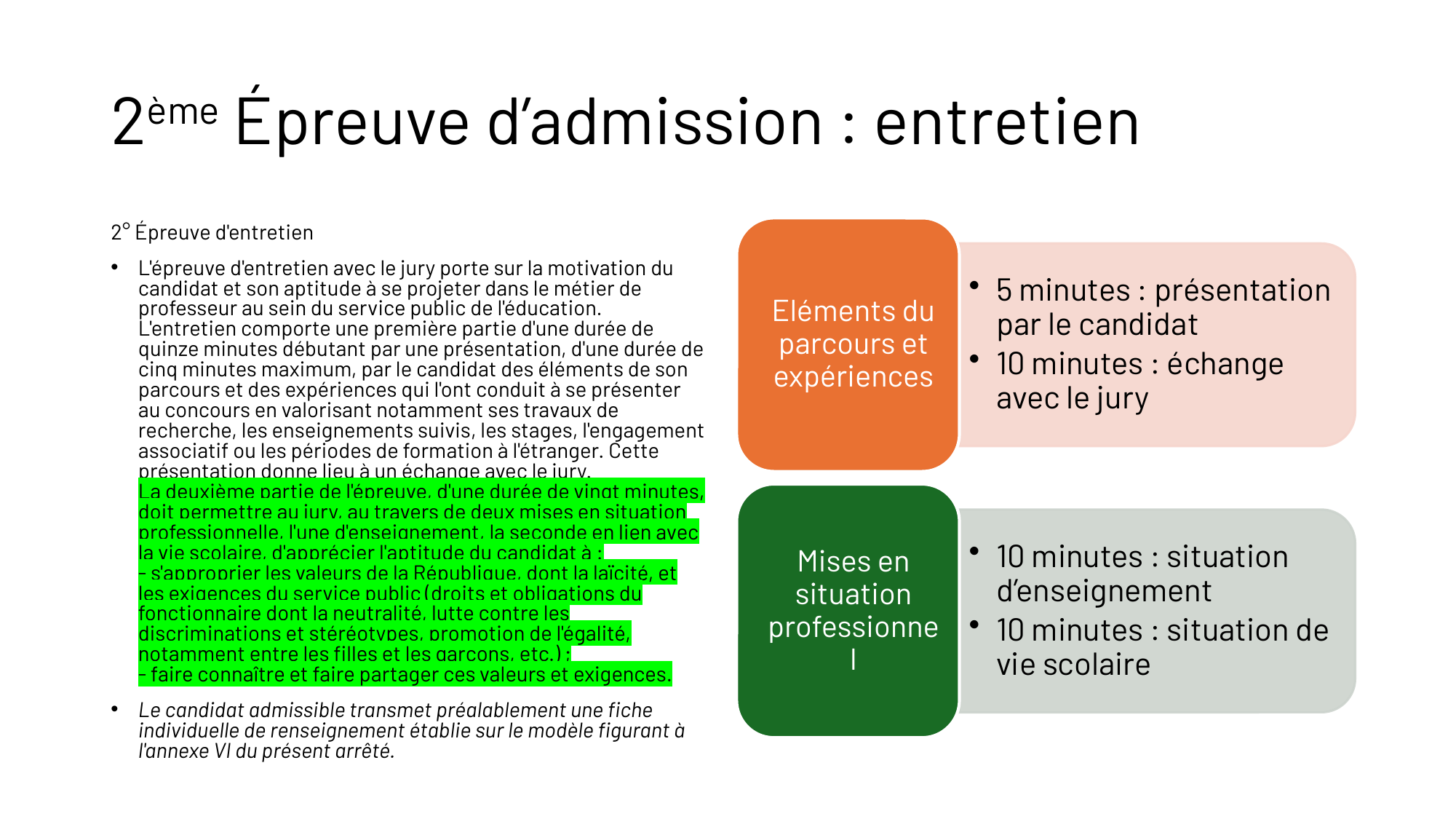

# 2ème Épreuve d’admission : entretien
2° Épreuve d'entretien
L'épreuve d'entretien avec le jury porte sur la motivation du candidat et son aptitude à se projeter dans le métier de professeur au sein du service public de l'éducation.
L'entretien comporte une première partie d'une durée de quinze minutes débutant par une présentation, d'une durée de cinq minutes maximum, par le candidat des éléments de son parcours et des expériences qui l'ont conduit à se présenter au concours en valorisant notamment ses travaux de recherche, les enseignements suivis, les stages, l'engagement associatif ou les périodes de formation à l'étranger. Cette présentation donne lieu à un échange avec le jury.
La deuxième partie de l'épreuve, d'une durée de vingt minutes, doit permettre au jury, au travers de deux mises en situation professionnelle, l'une d'enseignement, la seconde en lien avec la vie scolaire, d'apprécier l'aptitude du candidat à :
- s'approprier les valeurs de la République, dont la laïcité, et les exigences du service public (droits et obligations du fonctionnaire dont la neutralité, lutte contre les discriminations et stéréotypes, promotion de l'égalité, notamment entre les filles et les garçons, etc.) ;
- faire connaître et faire partager ces valeurs et exigences.
Le candidat admissible transmet préalablement une fiche individuelle de renseignement établie sur le modèle figurant à l'annexe VI du présent arrêté.

5 minutes : présentation par le candidat
10 minutes : échange avec le jury
Eléments du parcours et expériences
10 minutes : situation d’enseignement
10 minutes : situation de vie scolaire
Mises en situation professionnel